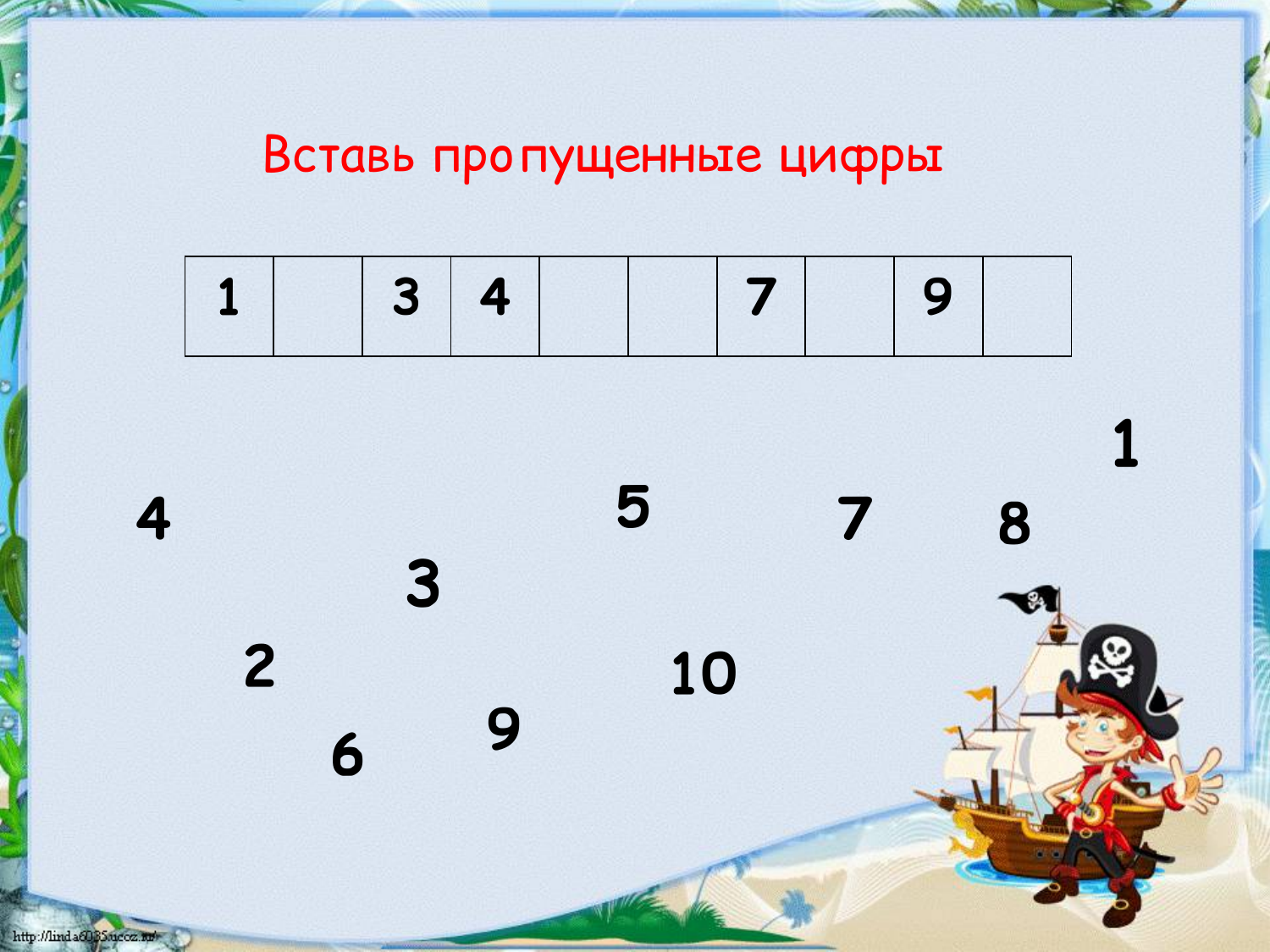

Вставь пропущенные цифры
| 1 |  | 3 | 4 |  |  | 7 |  | 9 |  |
| --- | --- | --- | --- | --- | --- | --- | --- | --- | --- |
1
5
4
7
8
3
2
10
9
6